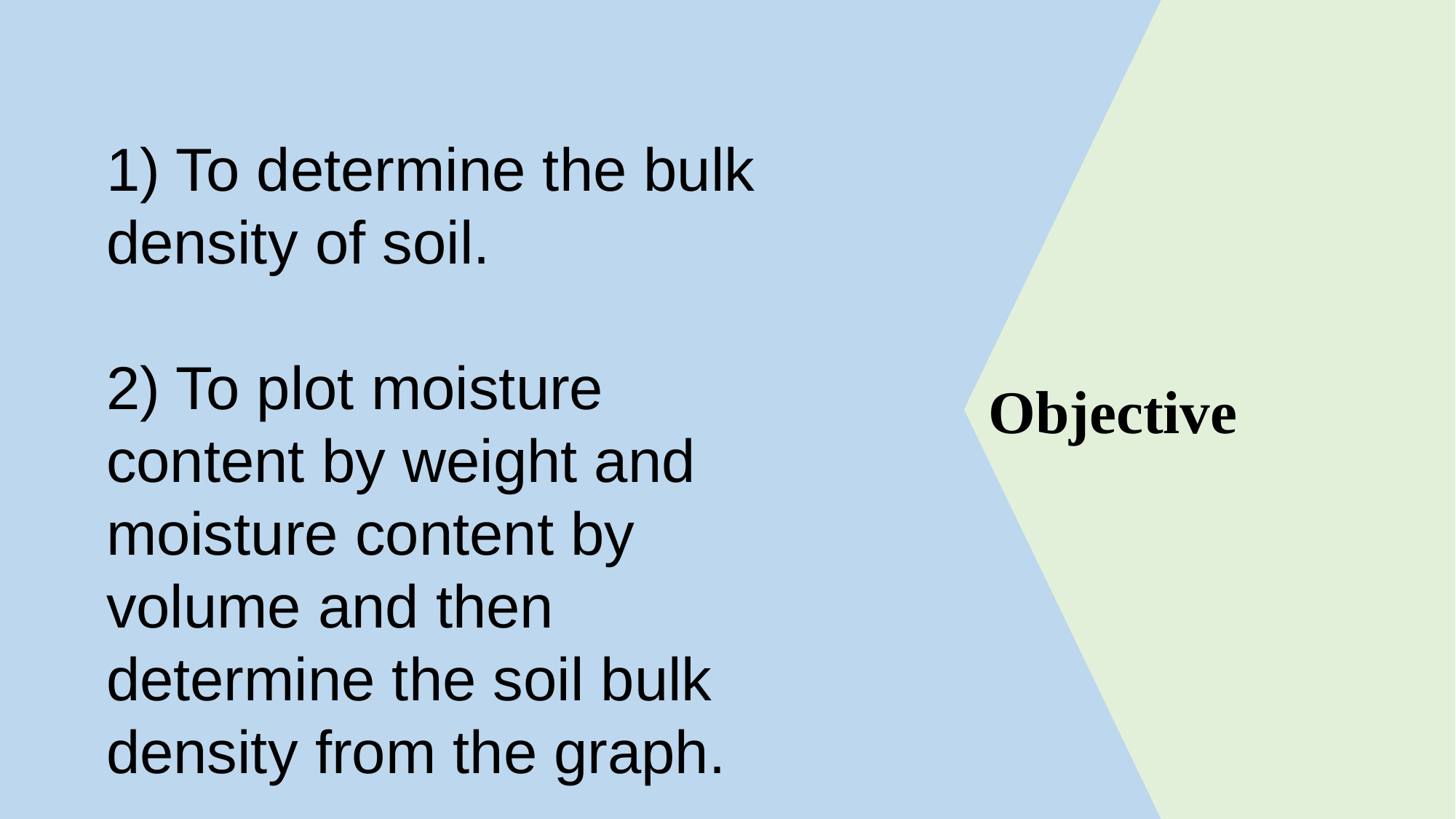

1) To determine the bulk density of soil.

2) To plot moisture content by weight and moisture content by volume and then determine the soil bulk density from the graph.

 Objective